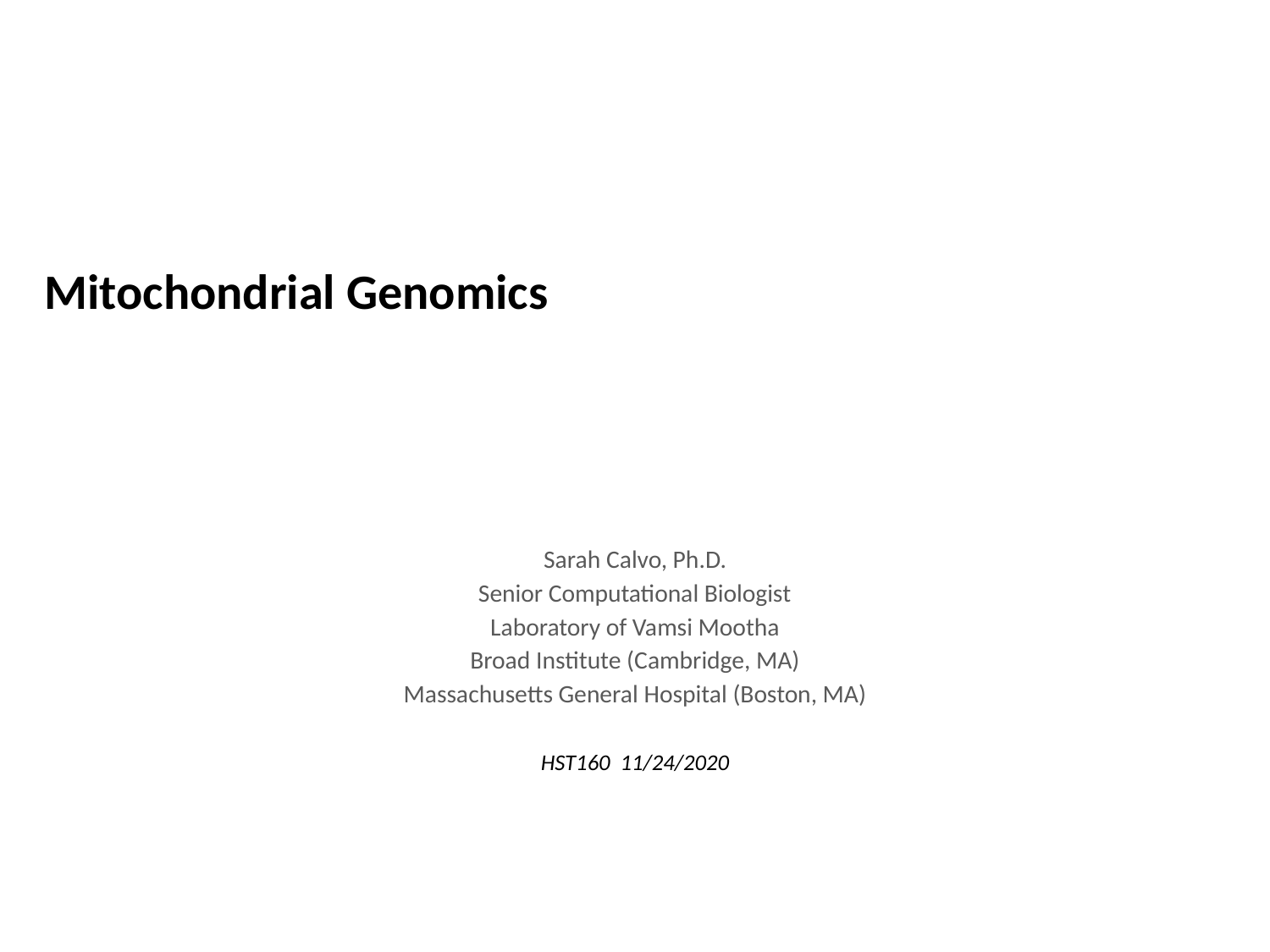

# Mitochondrial Genomics
Sarah Calvo, Ph.D.
Senior Computational Biologist
Laboratory of Vamsi Mootha
Broad Institute (Cambridge, MA)
Massachusetts General Hospital (Boston, MA)

HST160  11/24/2020